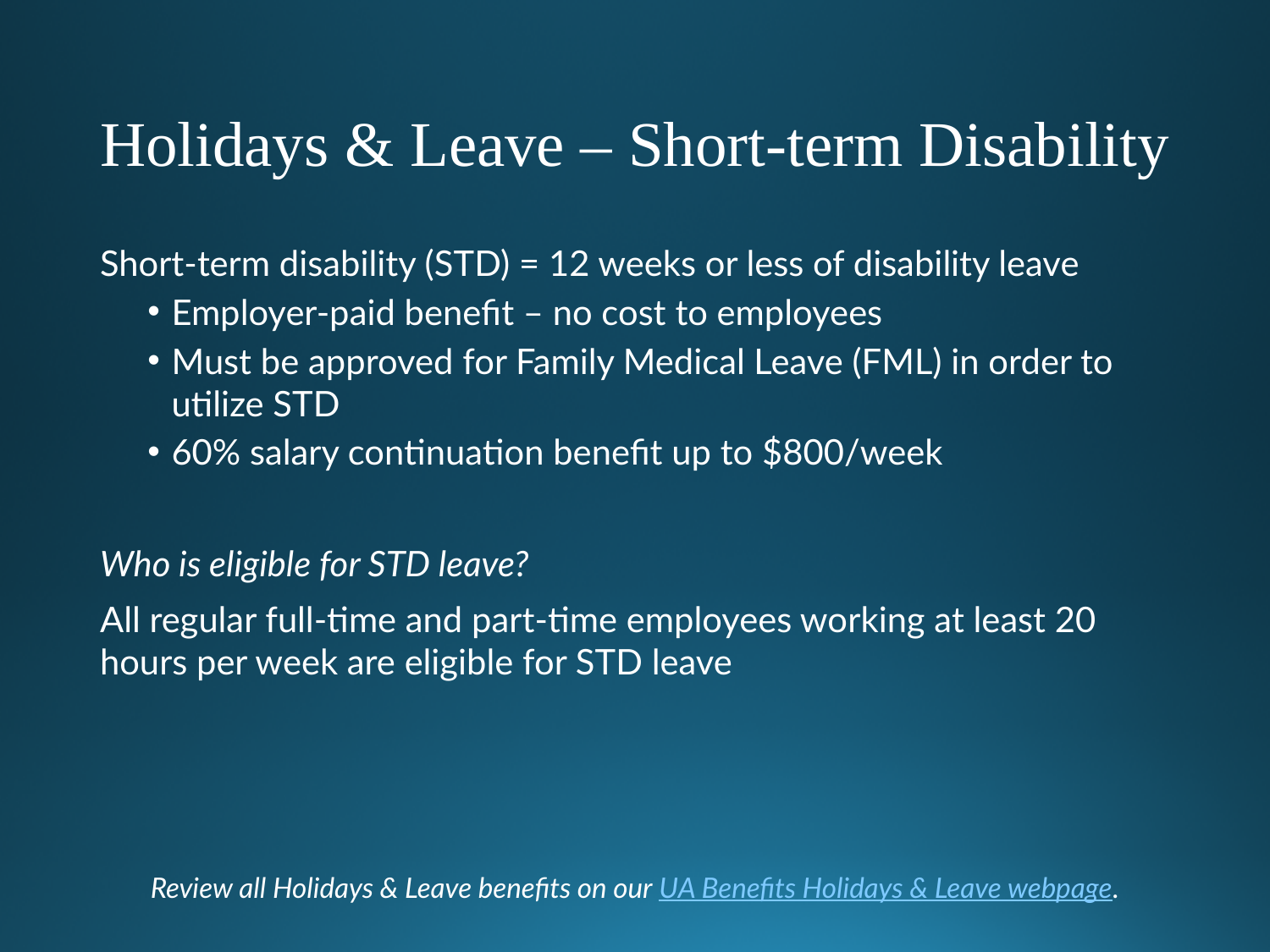

Holidays & Leave – Short-term Disability
Short-term disability (STD) = 12 weeks or less of disability leave
Employer-paid benefit – no cost to employees
Must be approved for Family Medical Leave (FML) in order to utilize STD
60% salary continuation benefit up to $800/week

Who is eligible for STD leave?
All regular full-time and part-time employees working at least 20 hours per week are eligible for STD leave

Review all Holidays & Leave benefits on our UA Benefits Holidays & Leave webpage.